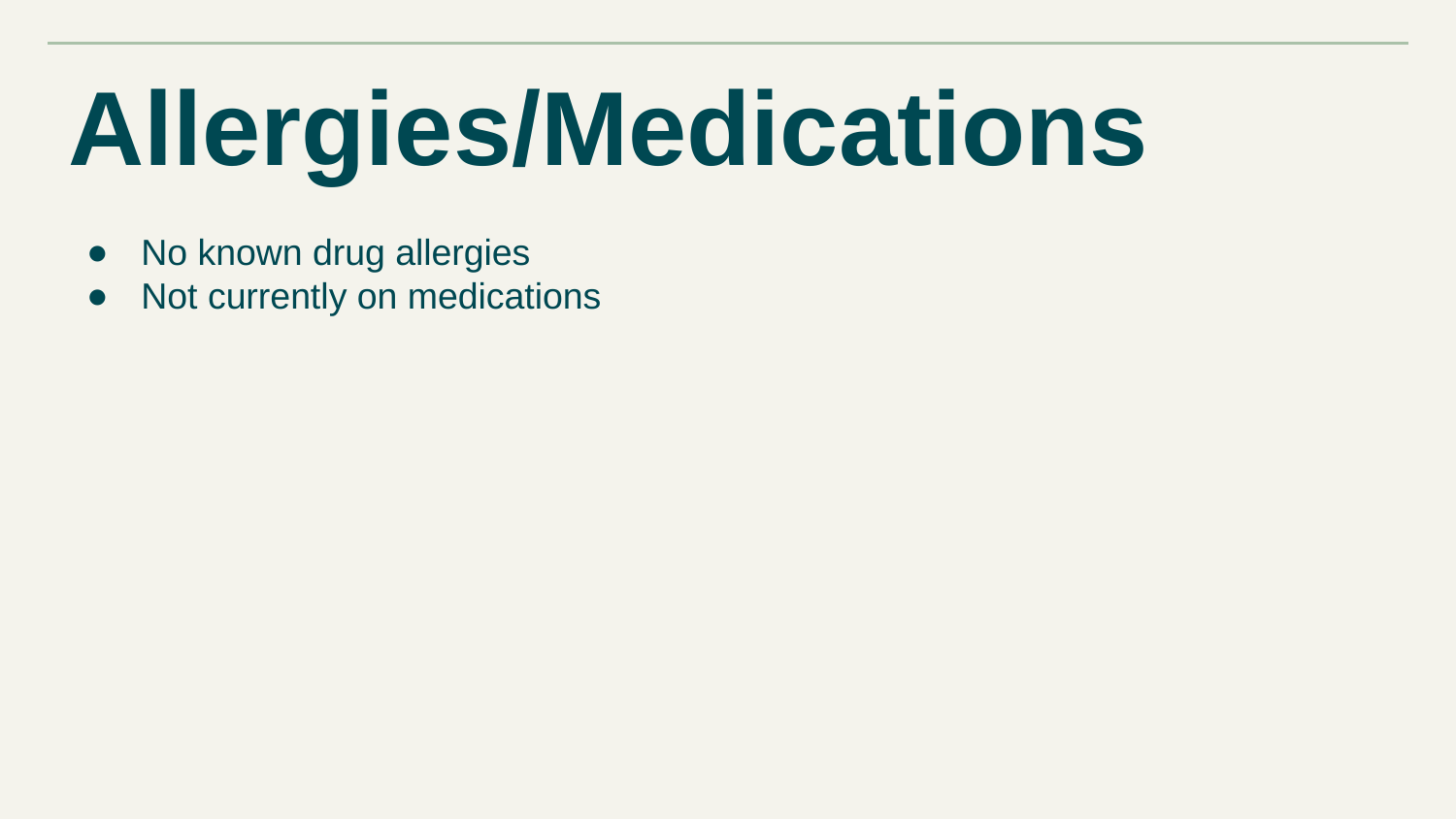

# Allergies/Medications
No known drug allergies
Not currently on medications